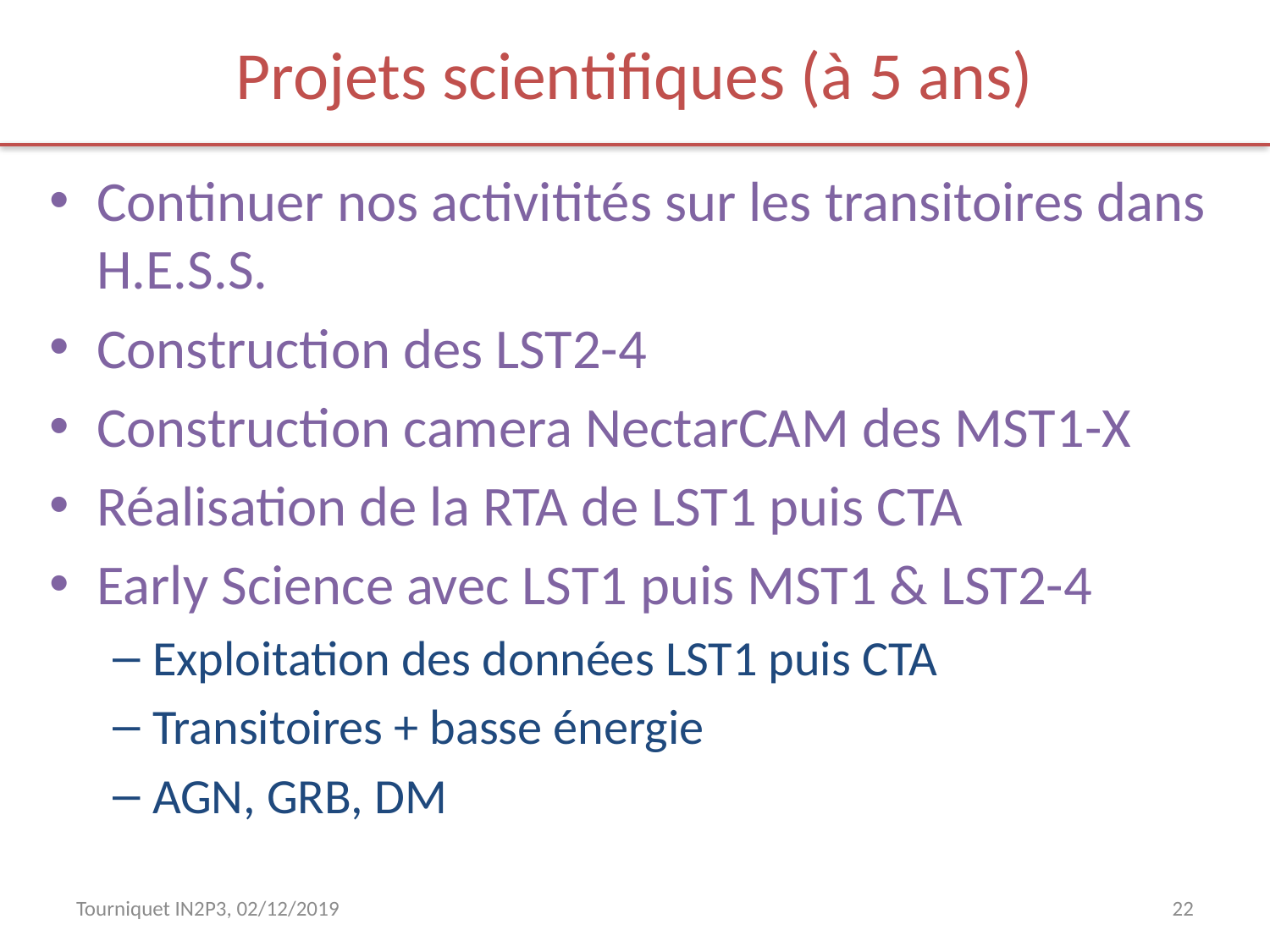

# Projets scientifiques (à 5 ans)
Continuer nos activitités sur les transitoires dans H.E.S.S.
Construction des LST2-4
Construction camera NectarCAM des MST1-X
Réalisation de la RTA de LST1 puis CTA
Early Science avec LST1 puis MST1 & LST2-4
Exploitation des données LST1 puis CTA
Transitoires + basse énergie
AGN, GRB, DM
Tourniquet IN2P3, 02/12/2019
22